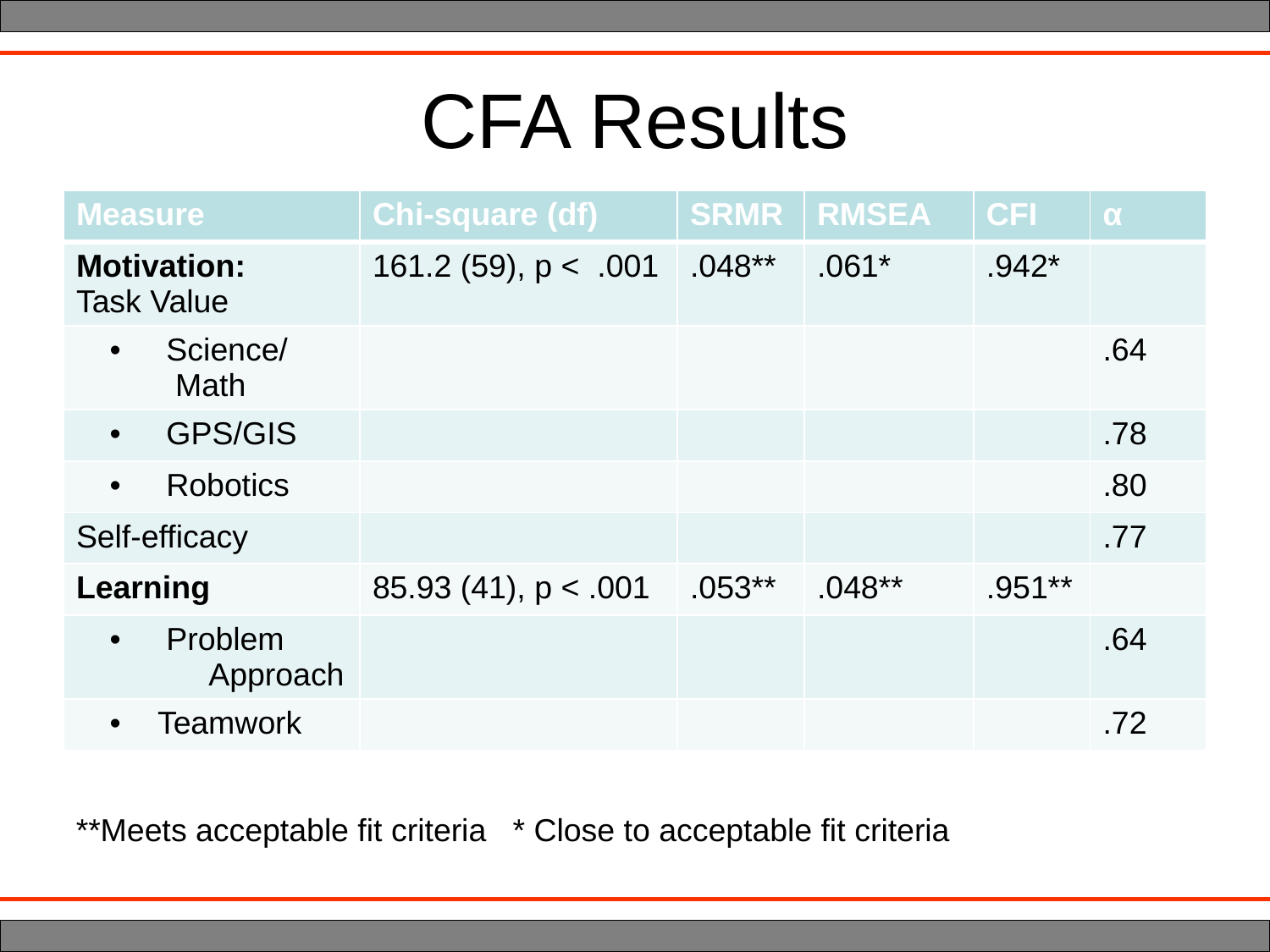

# CFA Results

| Measure | Chi-square (df) | SRMR | RMSEA | CFI | α |
| --- | --- | --- | --- | --- | --- |
| Motivation: Task Value | 161.2 (59), p < .001 | .048\*\* | .061\* | .942\* |  |
| Science/ Math |  |  |  |  | .64 |
| GPS/GIS |  |  |  |  | .78 |
| Robotics |  |  |  |  | .80 |
| Self-efficacy |  |  |  |  | .77 |
| Learning | 85.93 (41), p < .001 | .053\*\* | .048\*\* | .951\*\* |  |
| Problem Approach |  |  |  |  | .64 |
| Teamwork |  |  |  |  | .72 |
**Meets acceptable fit criteria   * Close to acceptable fit criteria